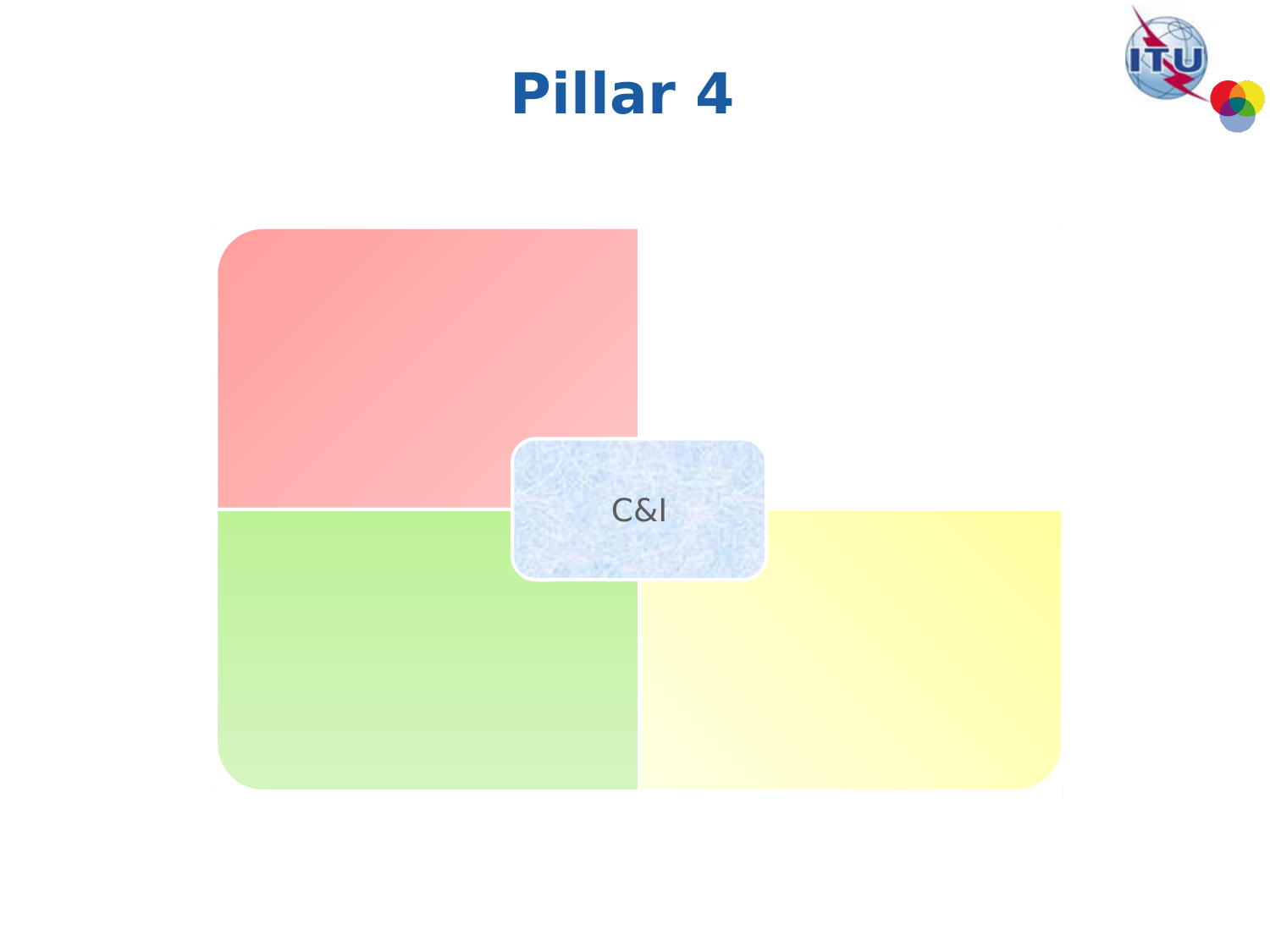

# Pillar 4
C&I
1  Conformance Assessment
2 Interoperability
3          Capacity Building